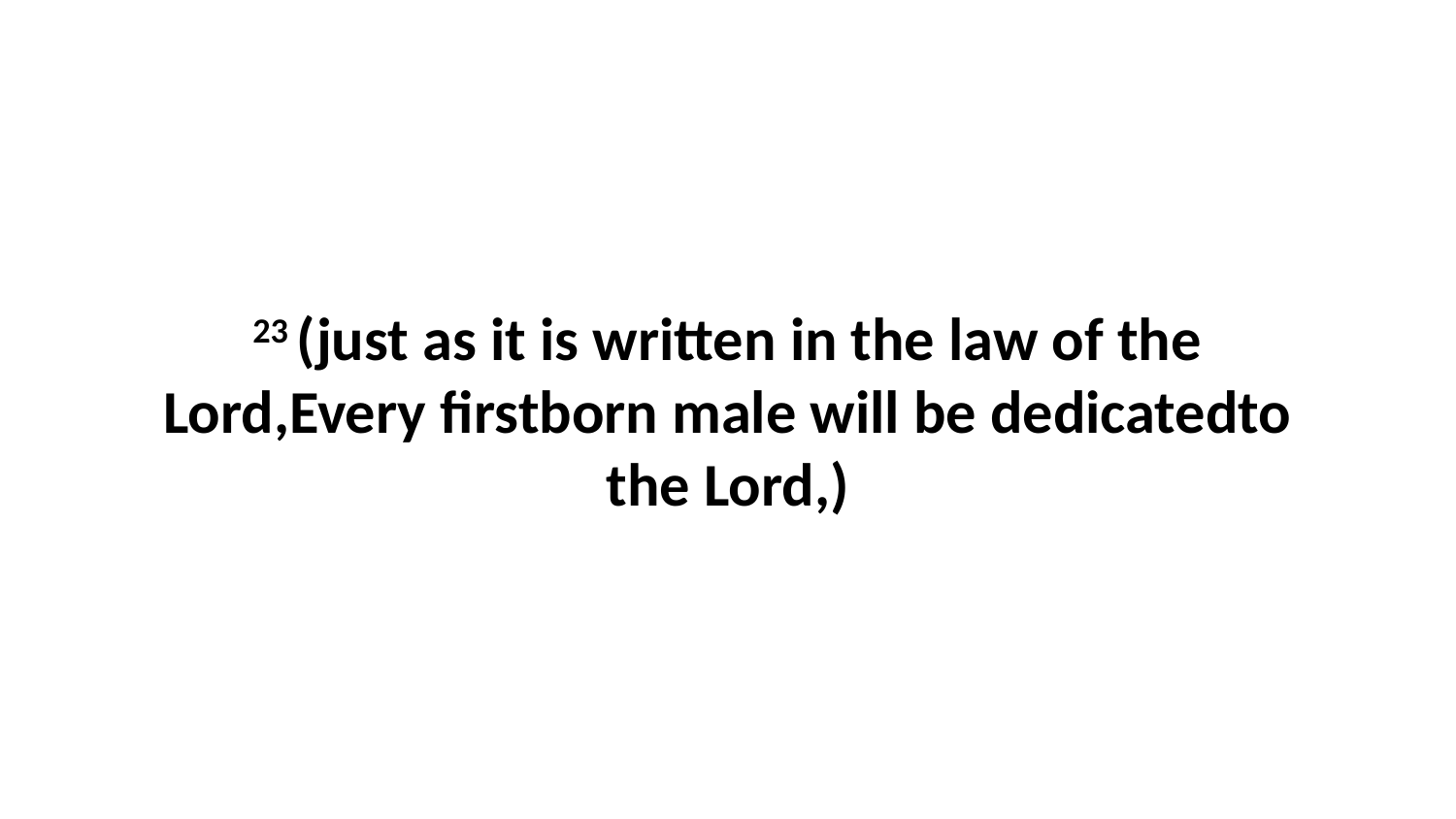

23 (just as it is written in the law of the Lord,Every firstborn male will be dedicatedto the Lord,)